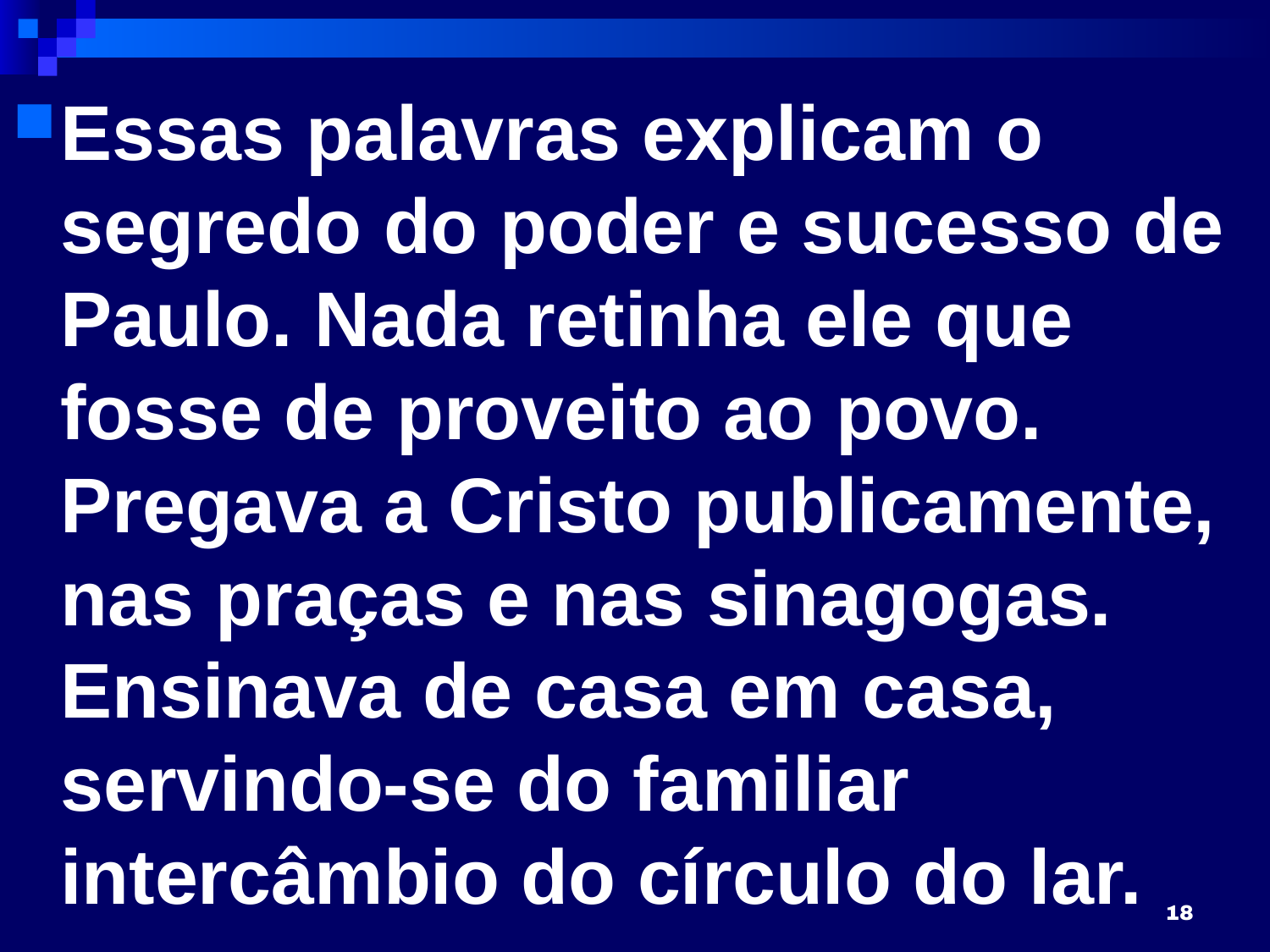

Essas palavras explicam o segredo do poder e sucesso de Paulo. Nada retinha ele que fosse de proveito ao povo. Pregava a Cristo publicamente, nas praças e nas sinagogas. Ensinava de casa em casa, servindo-se do familiar intercâmbio do círculo do lar.
18